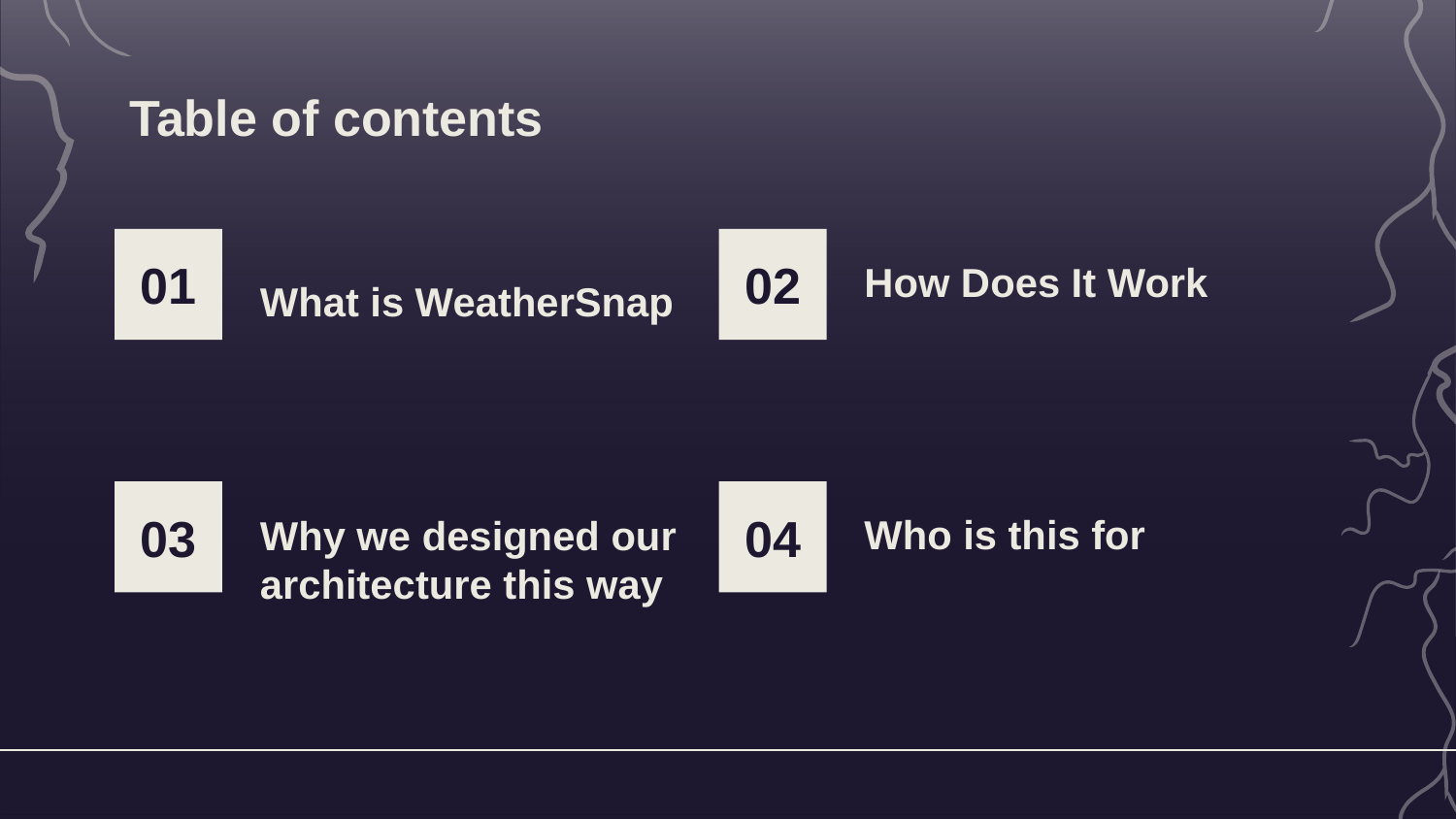

# Table of contents
What is WeatherSnap
01
02
How Does It Work
Why we designed our architecture this way
Who is this for
03
04